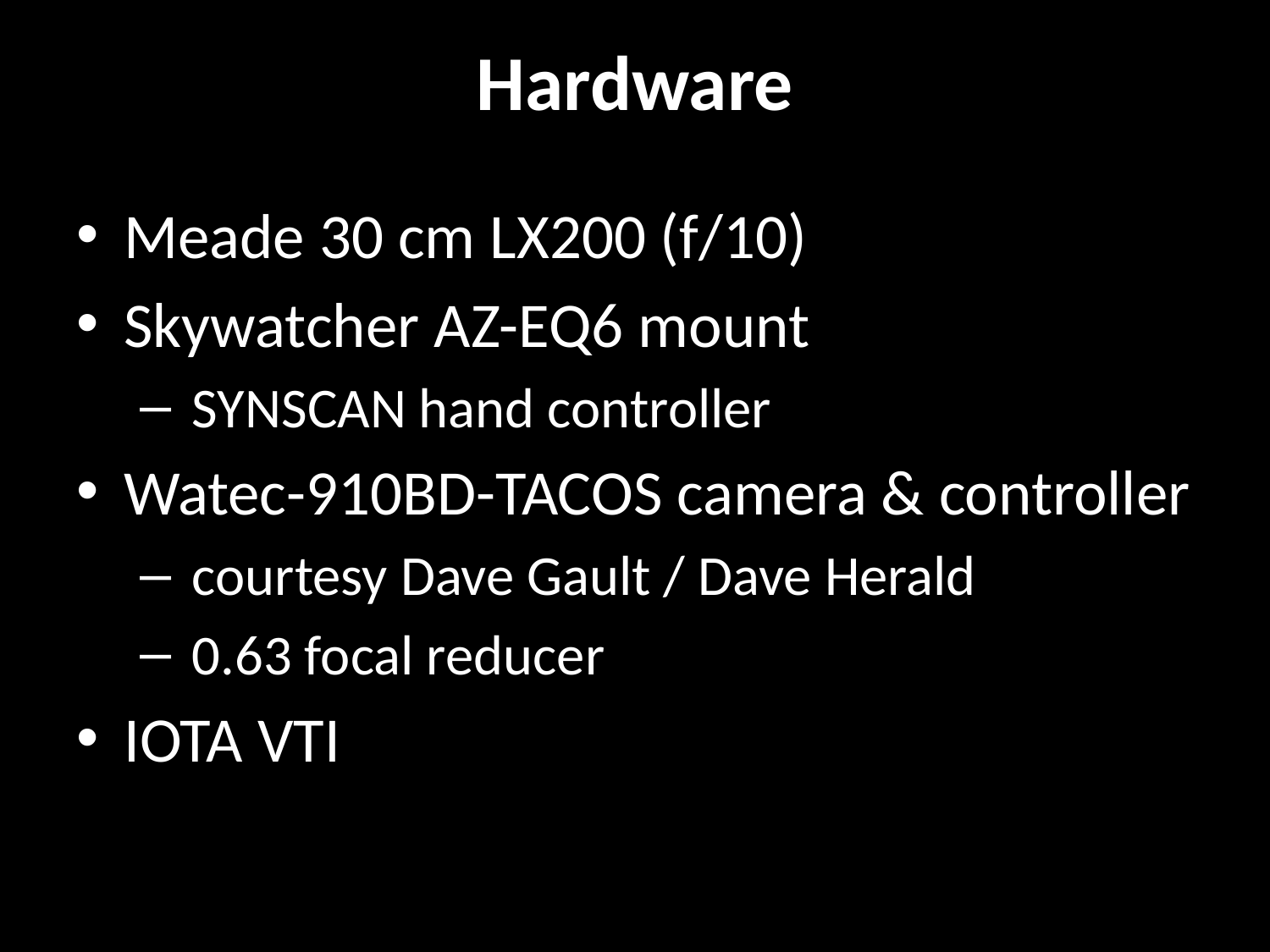

# Hardware
Meade 30 cm LX200 (f/10)
Skywatcher AZ-EQ6 mount
 SYNSCAN hand controller
Watec-910BD-TACOS camera & controller
 courtesy Dave Gault / Dave Herald
 0.63 focal reducer
IOTA VTI